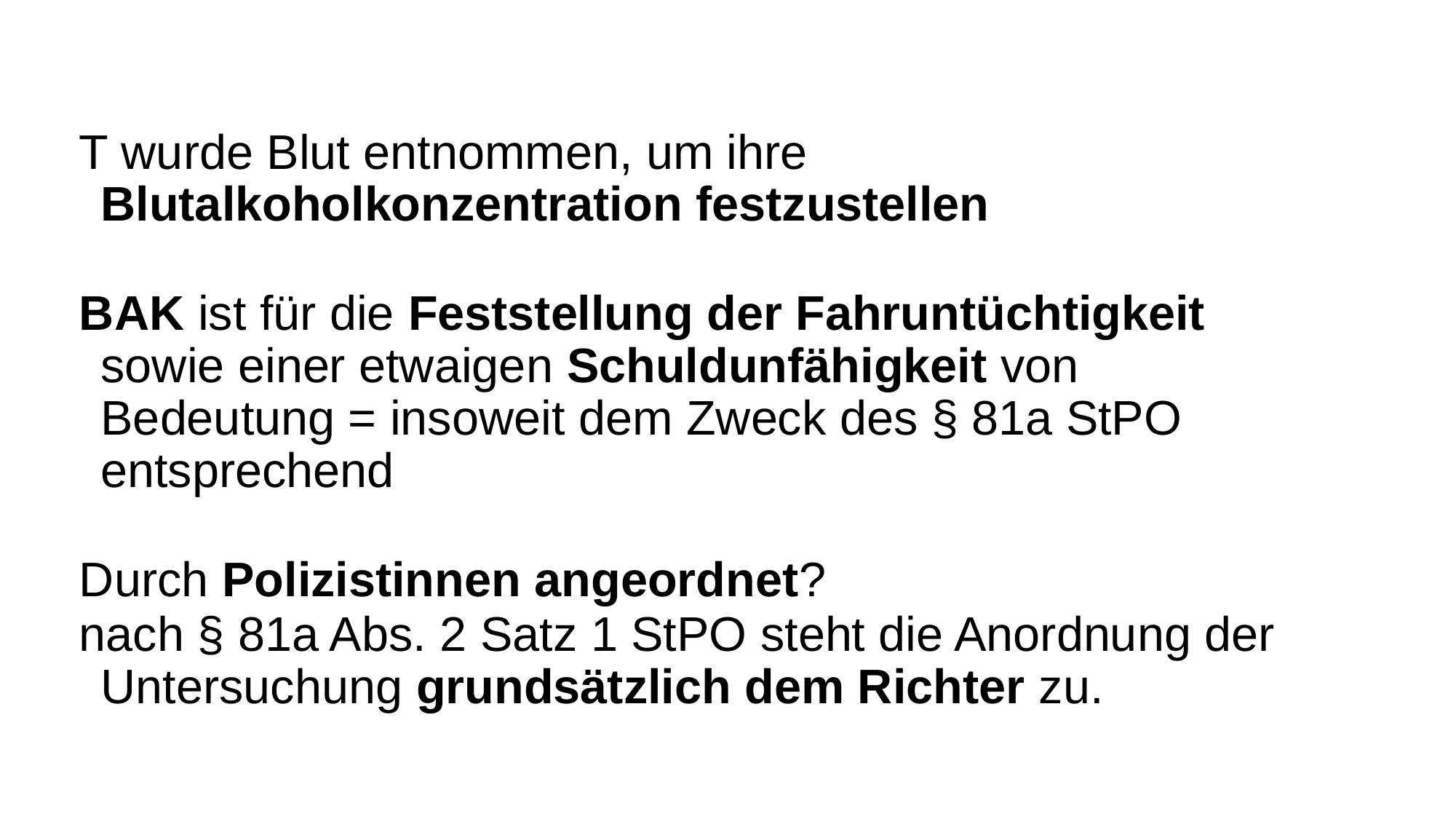

T wurde Blut entnommen, um ihre Blutalkoholkonzentration festzustellen

BAK ist für die Feststellung der Fahruntüchtigkeit sowie einer etwaigen Schuldunfähigkeit von Bedeutung = insoweit dem Zweck des § 81a StPO entsprechend

Durch Polizistinnen angeordnet?
nach § 81a Abs. 2 Satz 1 StPO steht die Anordnung der Untersuchung grundsätzlich dem Richter zu.